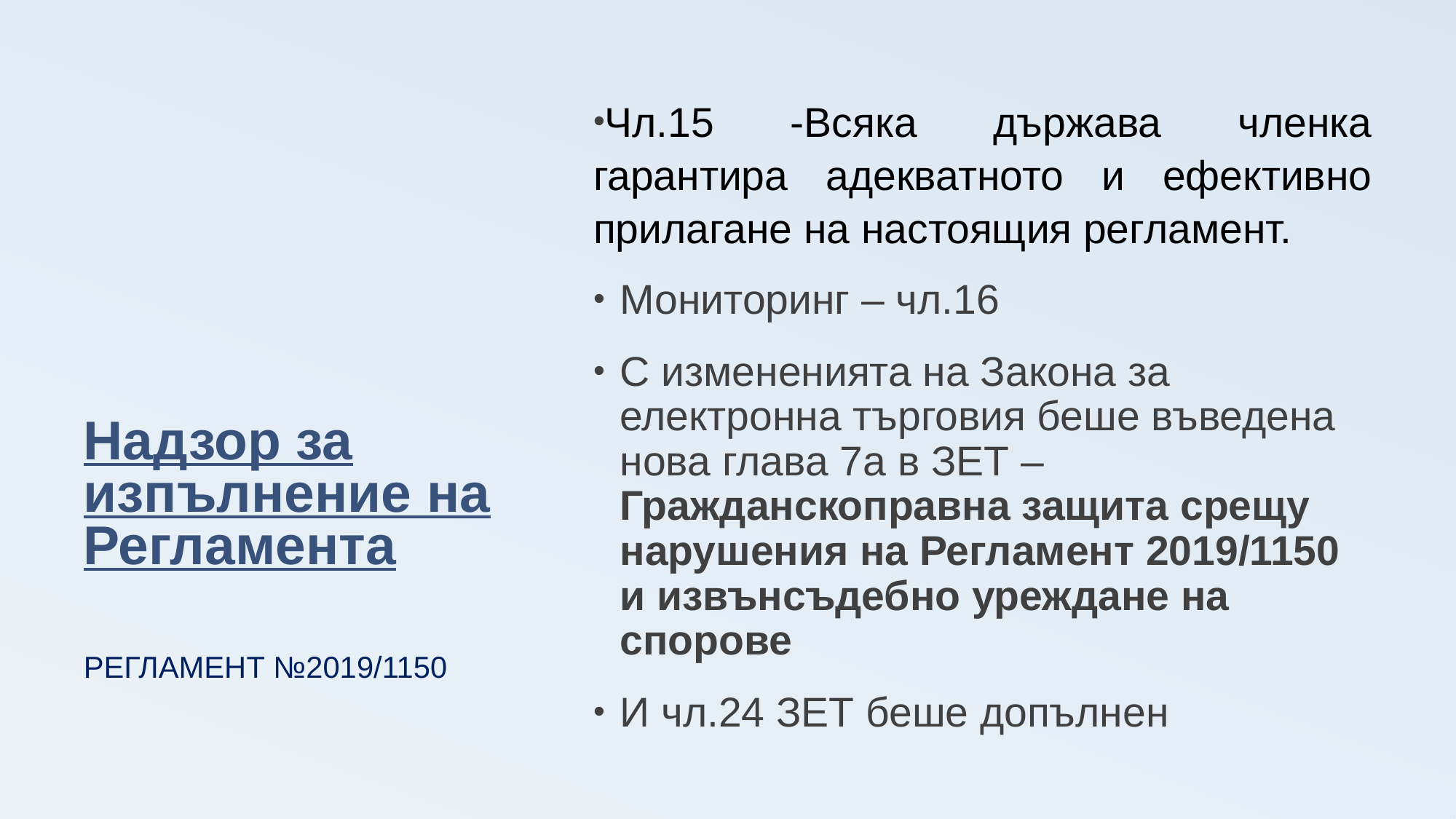

# Надзор за изпълнение на Регламента
Чл.15 -Всяка държава членка гарантира адекватното и ефективно прилагане на настоящия регламент.
Мониторинг – чл.16
С измененията на Закона за електронна търговия беше въведена нова глава 7а в ЗЕТ – Гражданскоправна защита срещу нарушения на Регламент 2019/1150 и извънсъдебно уреждане на спорове
И чл.24 ЗЕТ беше допълнен

РЕГЛАМЕНТ №2019/1150